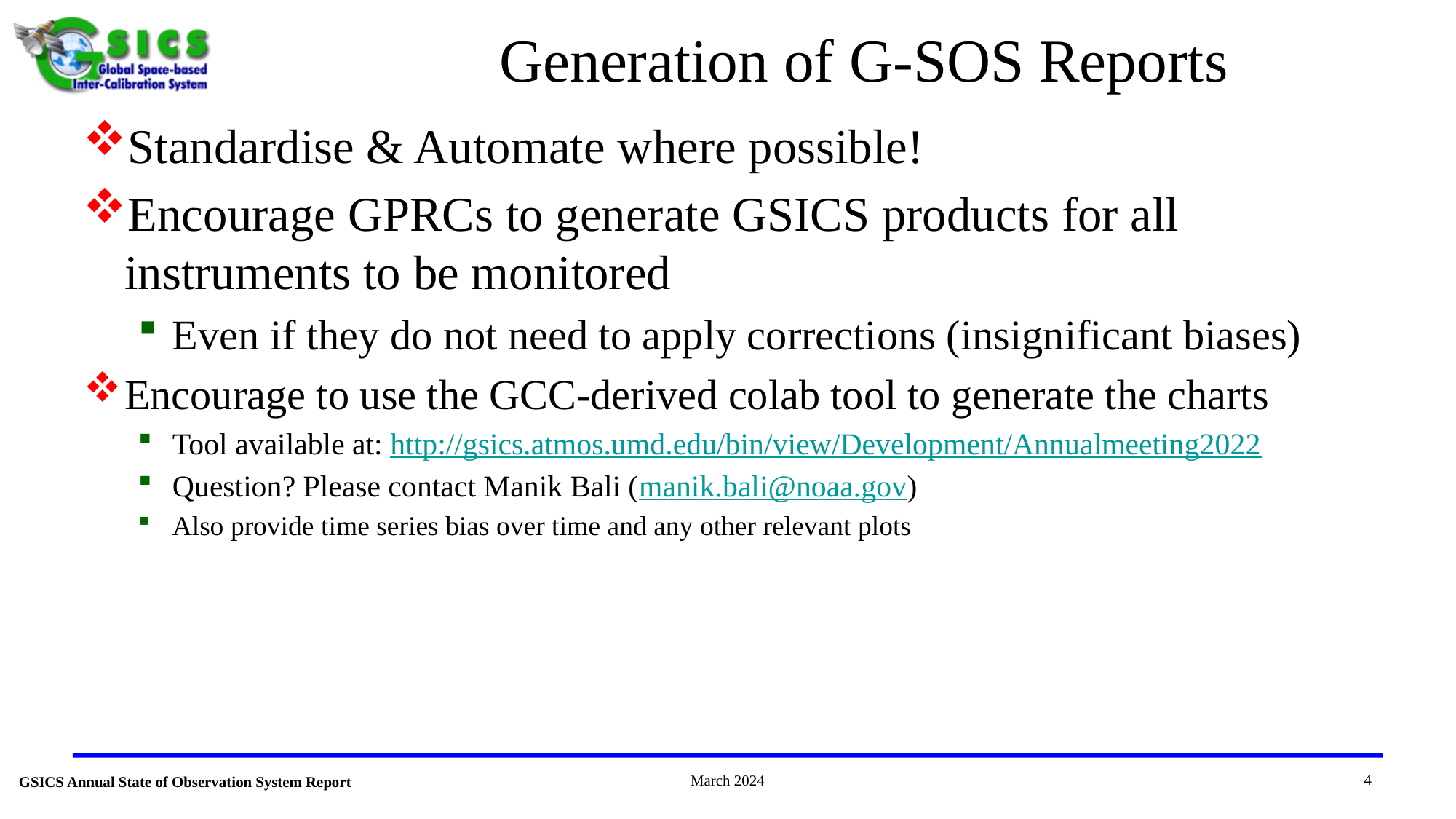

# Generation of G-SOS Reports
Standardise & Automate where possible!
Encourage GPRCs to generate GSICS products for all instruments to be monitored
Even if they do not need to apply corrections (insignificant biases)
Encourage to use the GCC-derived colab tool to generate the charts
Tool available at: http://gsics.atmos.umd.edu/bin/view/Development/Annualmeeting2022
Question? Please contact Manik Bali (manik.bali@noaa.gov)
Also provide time series bias over time and any other relevant plots

4